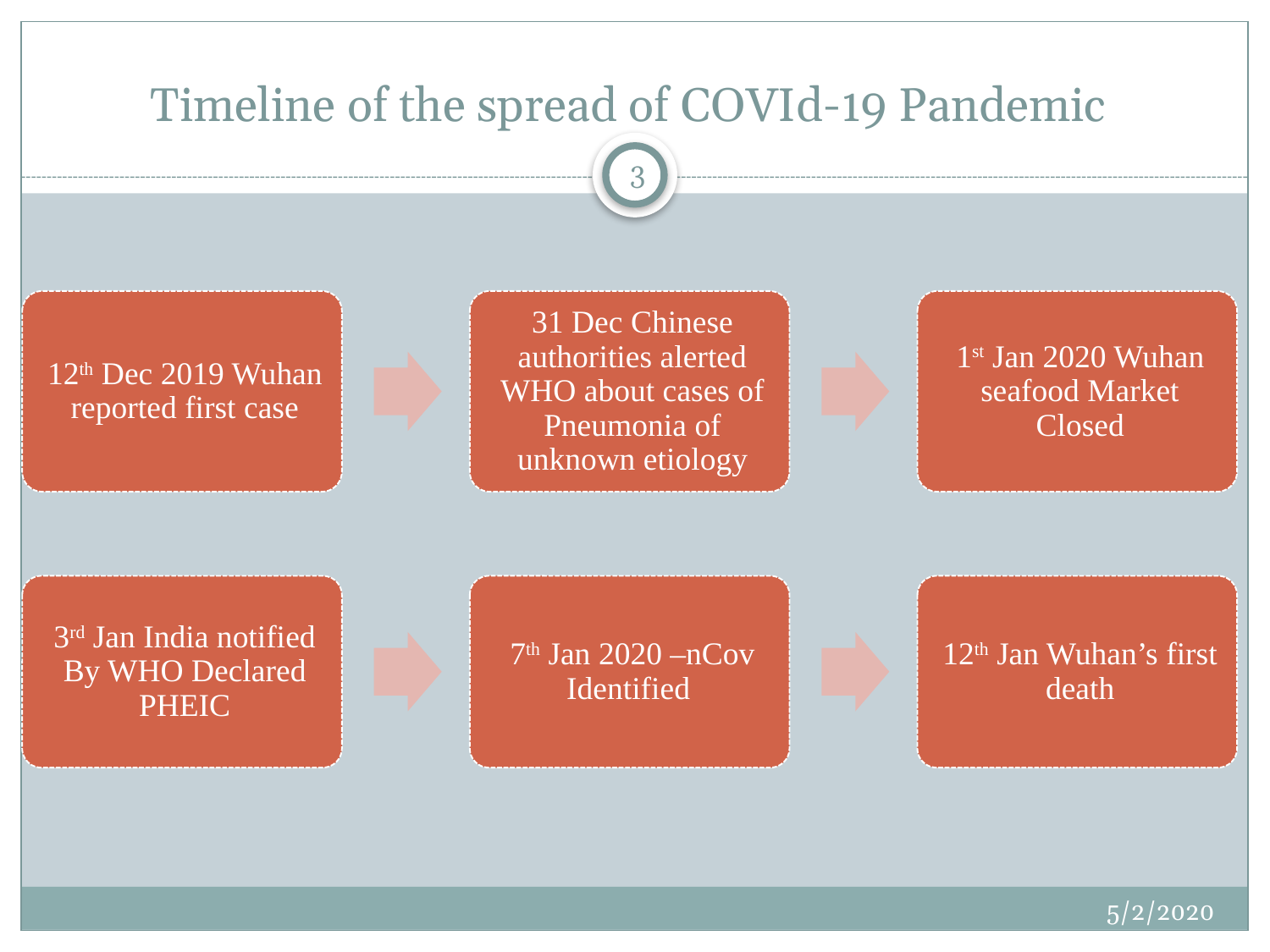

# Timeline of the spread of COVId-19 Pandemic
3
12th Dec 2019 Wuhan reported first case

31 Dec Chinese authorities alerted WHO about cases of Pneumonia of unknown etiology

1st Jan 2020 Wuhan seafood Market Closed
3rd Jan India notified By WHO Declared PHEIC

7th Jan 2020 –nCov Identified

12th Jan Wuhan’s first death
5/2/2020